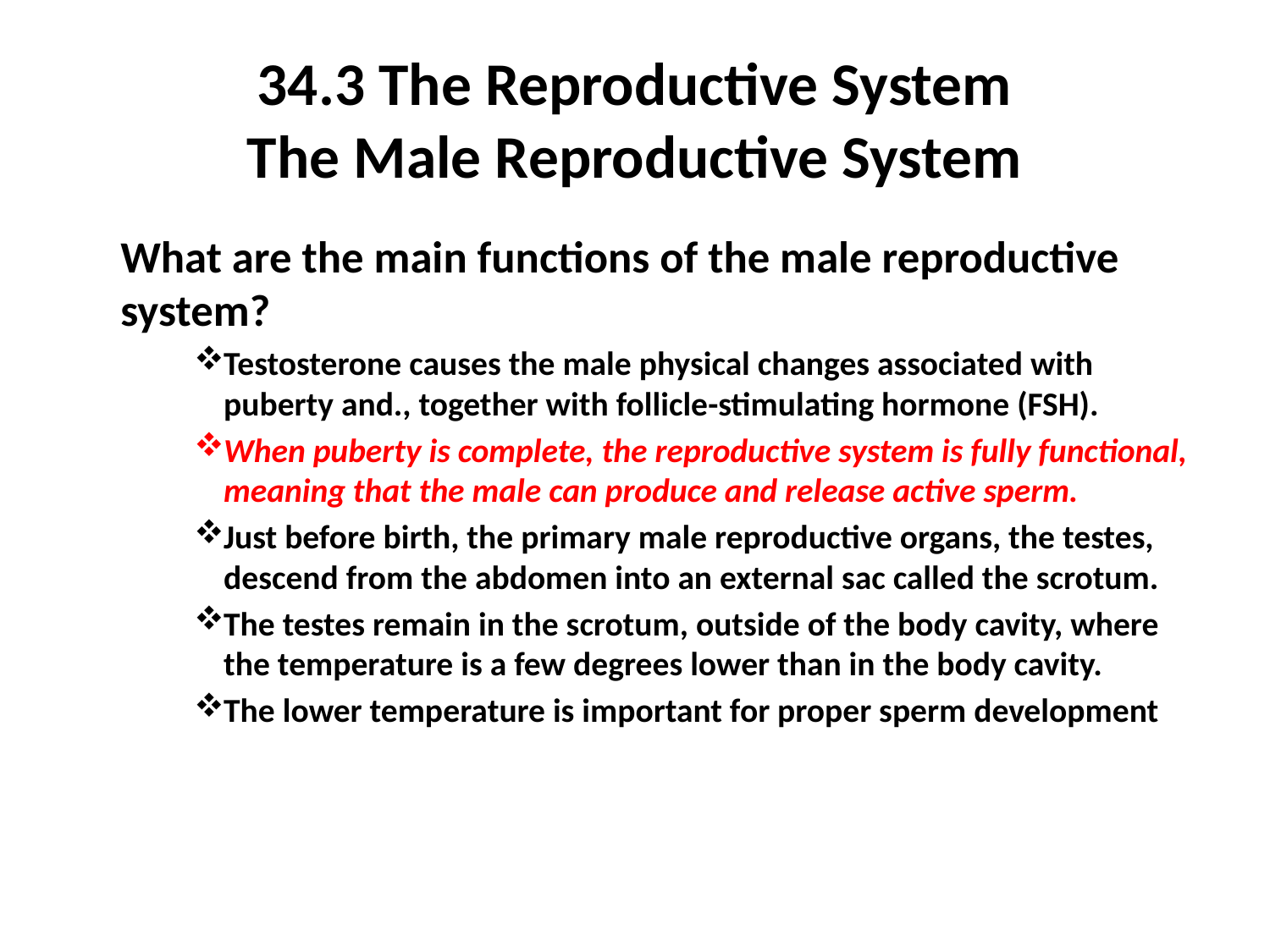

# 34.3 The Reproductive System The Male Reproductive System
	What are the main functions of the male reproductive system?
Testosterone causes the male physical changes associated with puberty and., together with follicle-stimulating hormone (FSH).
When puberty is complete, the reproductive system is fully functional, meaning that the male can produce and release active sperm.
Just before birth, the primary male reproductive organs, the testes, descend from the abdomen into an external sac called the scrotum.
The testes remain in the scrotum, outside of the body cavity, where the temperature is a few degrees lower than in the body cavity.
The lower temperature is important for proper sperm development